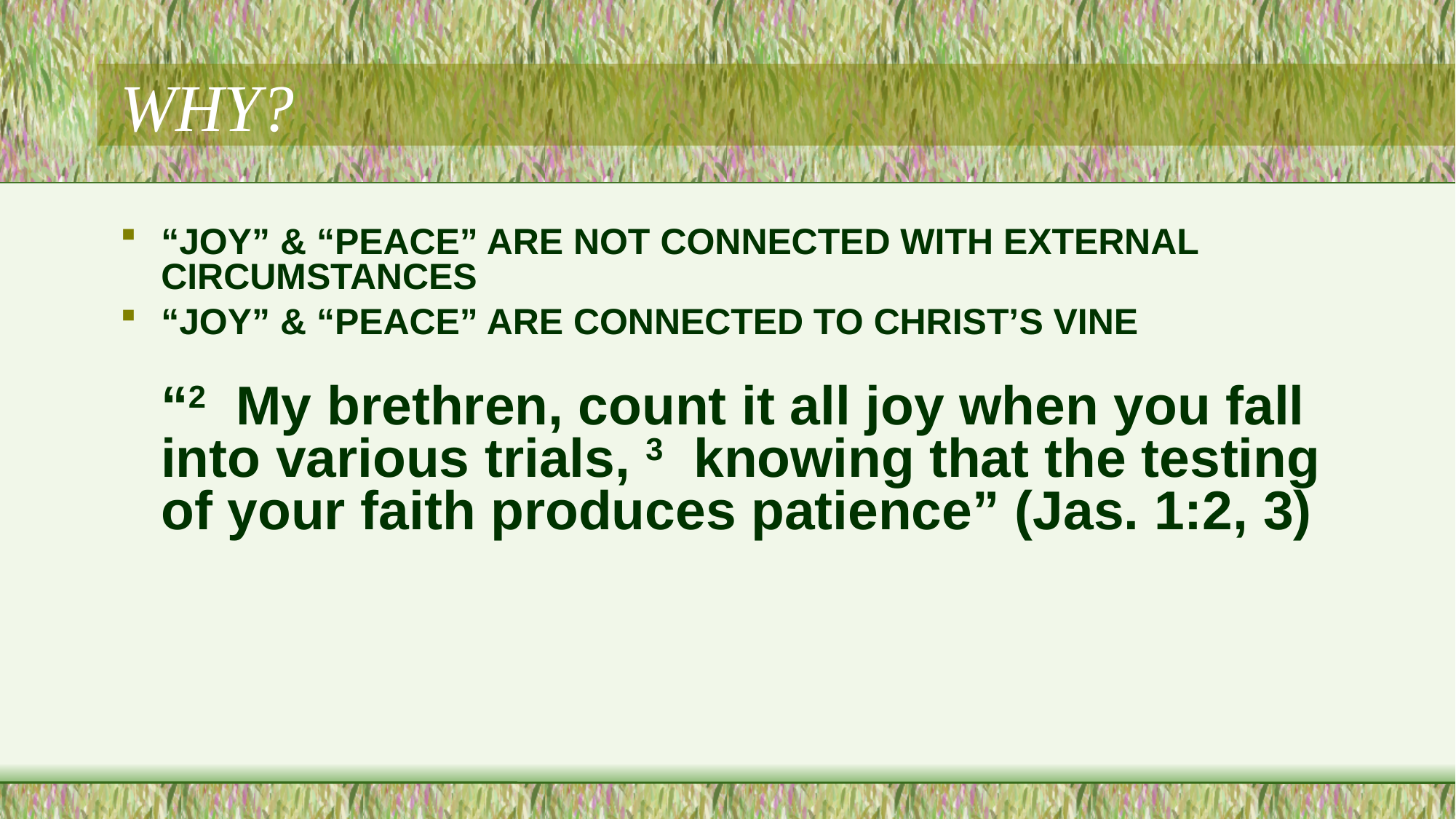

# WHY?
“JOY” & “PEACE” ARE NOT CONNECTED WITH EXTERNAL CIRCUMSTANCES
“JOY” & “PEACE” ARE CONNECTED TO CHRIST’S VINE
“2  My brethren, count it all joy when you fall into various trials, 3  knowing that the testing of your faith produces patience” (Jas. 1:2, 3)